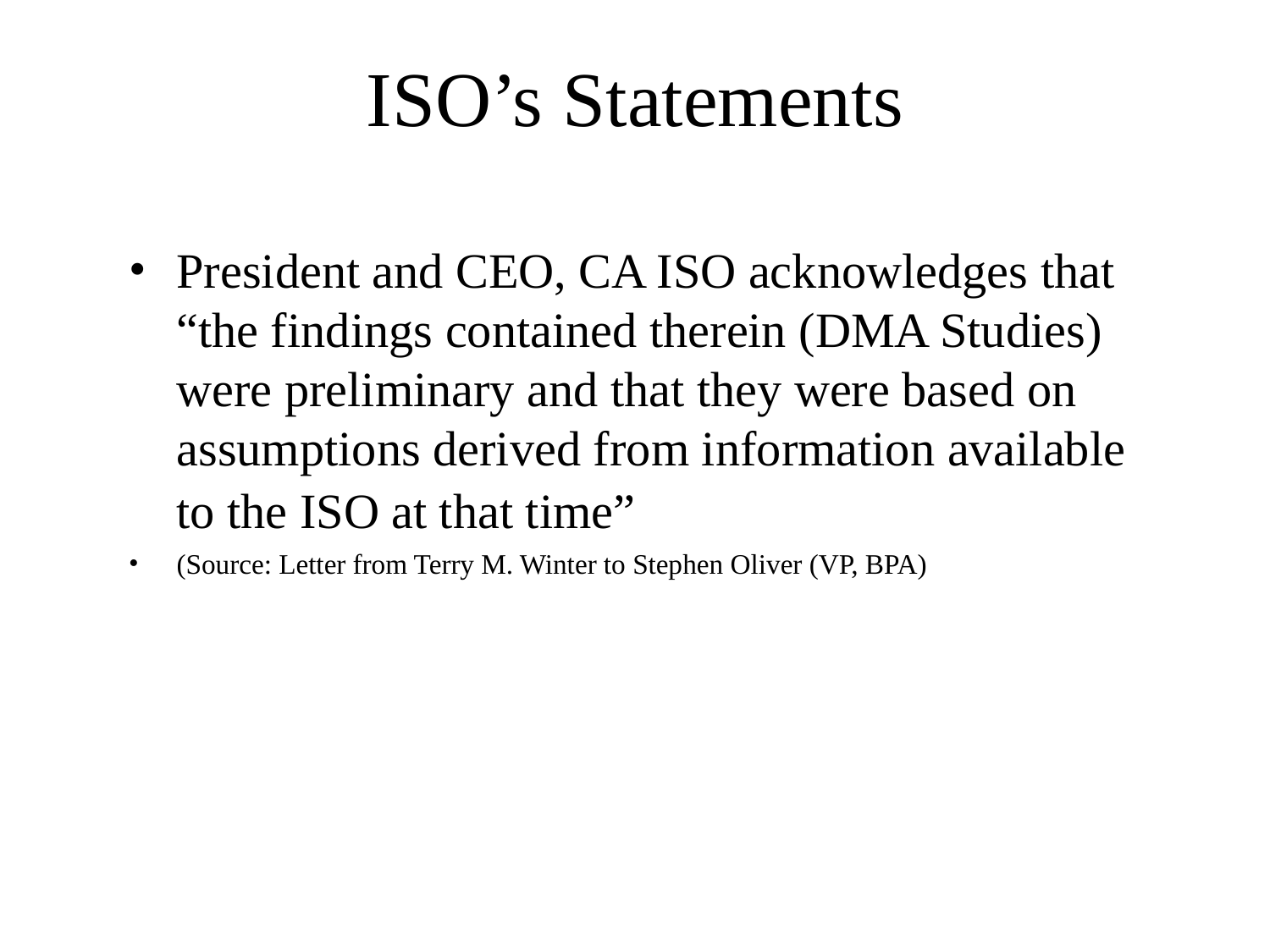

# ISO’s Statements
President and CEO, CA ISO acknowledges that “the findings contained therein (DMA Studies) were preliminary and that they were based on assumptions derived from information available to the ISO at that time”
(Source: Letter from Terry M. Winter to Stephen Oliver (VP, BPA)